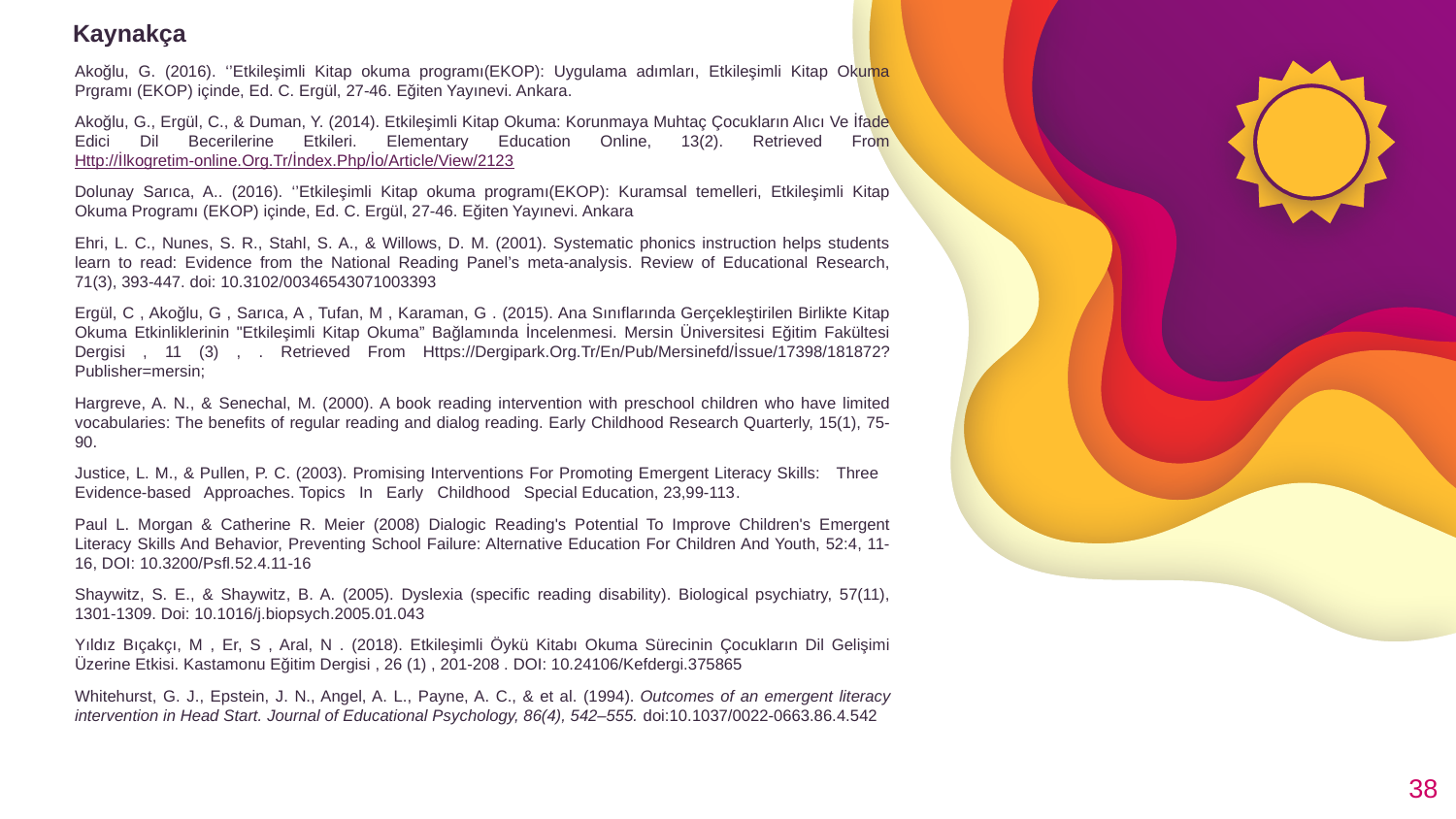

# Kaynakça
Akoğlu, G. (2016). ‘’Etkileşimli Kitap okuma programı(EKOP): Uygulama adımları, Etkileşimli Kitap Okuma Prgramı (EKOP) içinde, Ed. C. Ergül, 27-46. Eğiten Yayınevi. Ankara.
Akoğlu, G., Ergül, C., & Duman, Y. (2014). Etkileşimli Kitap Okuma: Korunmaya Muhtaç Çocukların Alıcı Ve İfade Edici Dil Becerilerine Etkileri. Elementary Education Online, 13(2). Retrieved From Http://İlkogretim-online.Org.Tr/İndex.Php/İo/Article/View/2123
Dolunay Sarıca, A.. (2016). ‘’Etkileşimli Kitap okuma programı(EKOP): Kuramsal temelleri, Etkileşimli Kitap Okuma Programı (EKOP) içinde, Ed. C. Ergül, 27-46. Eğiten Yayınevi. Ankara
Ehri, L. C., Nunes, S. R., Stahl, S. A., & Willows, D. M. (2001). Systematic phonics instruction helps students learn to read: Evidence from the National Reading Panel’s meta-analysis. Review of Educational Research, 71(3), 393-447. doi: 10.3102/00346543071003393
Ergül, C , Akoğlu, G , Sarıca, A , Tufan, M , Karaman, G . (2015). Ana Sınıflarında Gerçekleştirilen Birlikte Kitap Okuma Etkinliklerinin "Etkileşimli Kitap Okuma” Bağlamında İncelenmesi. Mersin Üniversitesi Eğitim Fakültesi Dergisi , 11 (3) , . Retrieved From Https://Dergipark.Org.Tr/En/Pub/Mersinefd/İssue/17398/181872?Publisher=mersin;
Hargreve, A. N., & Senechal, M. (2000). A book reading intervention with preschool children who have limited vocabularies: The benefits of regular reading and dialog reading. Early Childhood Research Quarterly, 15(1), 75-90.
Justice, L. M., & Pullen, P. C. (2003). Promising Interventions For Promoting Emergent Literacy Skills:   Three   Evidence-based   Approaches. Topics   In   Early   Childhood   Special Education, 23,99-113.
Paul L. Morgan & Catherine R. Meier (2008) Dialogic Reading's Potential To Improve Children's Emergent Literacy Skills And Behavior, Preventing School Failure: Alternative Education For Children And Youth, 52:4, 11-16, DOI: 10.3200/Psfl.52.4.11-16
Shaywitz, S. E., & Shaywitz, B. A. (2005). Dyslexia (specific reading disability). Biological psychiatry, 57(11), 1301-1309. Doi: 10.1016/j.biopsych.2005.01.043
Yıldız Bıçakçı, M , Er, S , Aral, N . (2018). Etkileşimli Öykü Kitabı Okuma Sürecinin Çocukların Dil Gelişimi Üzerine Etkisi. Kastamonu Eğitim Dergisi , 26 (1) , 201-208 . DOI: 10.24106/Kefdergi.375865
Whitehurst, G. J., Epstein, J. N., Angel, A. L., Payne, A. C., & et al. (1994). Outcomes of an emergent literacy intervention in Head Start. Journal of Educational Psychology, 86(4), 542–555. doi:10.1037/0022-0663.86.4.542

38